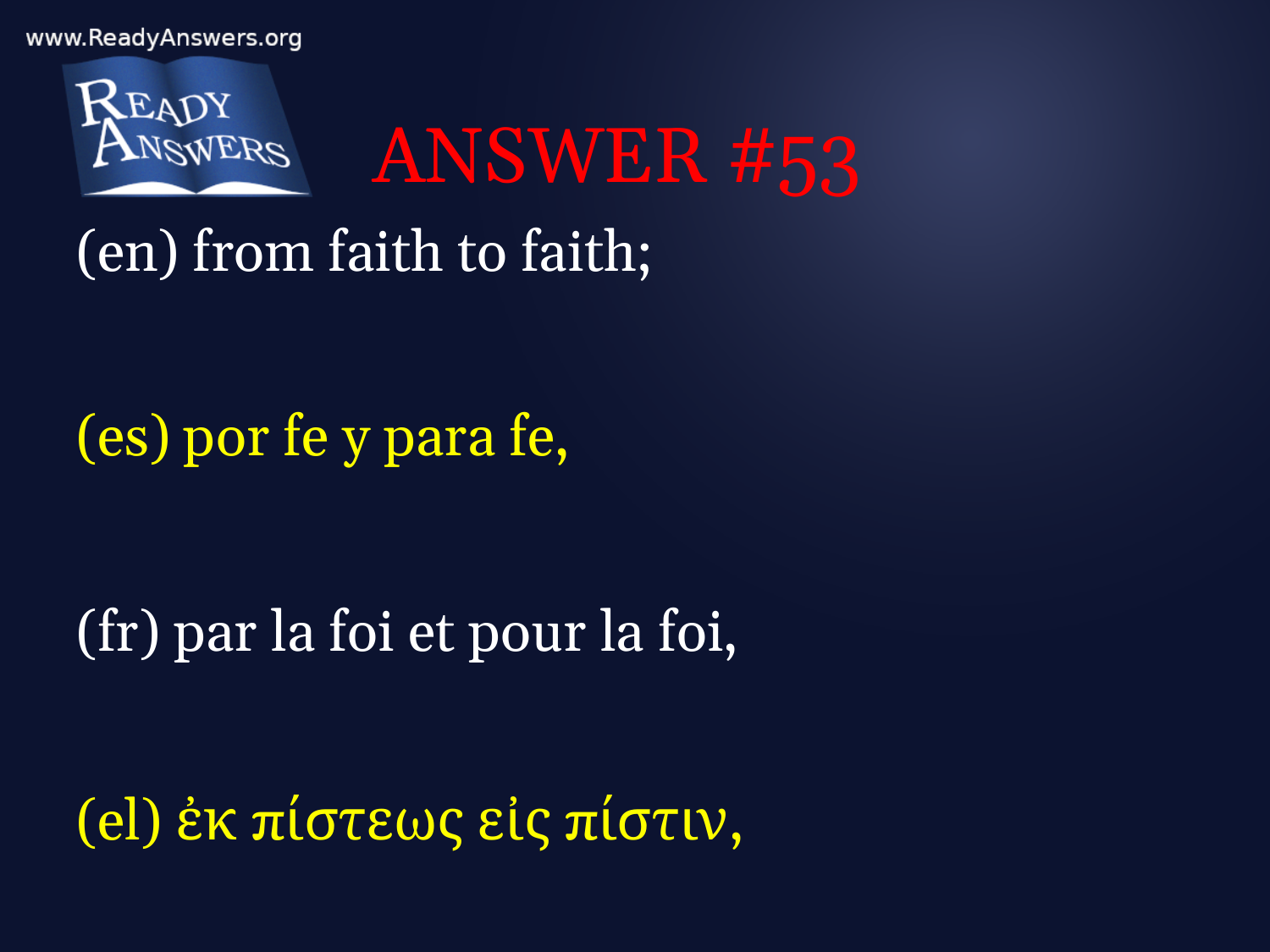

# ANSWER #53
(en) from faith to faith;
(es) por fe y para fe,
(fr) par la foi et pour la foi,
(el) ἐκ πίστεως εἰς πίστιν,